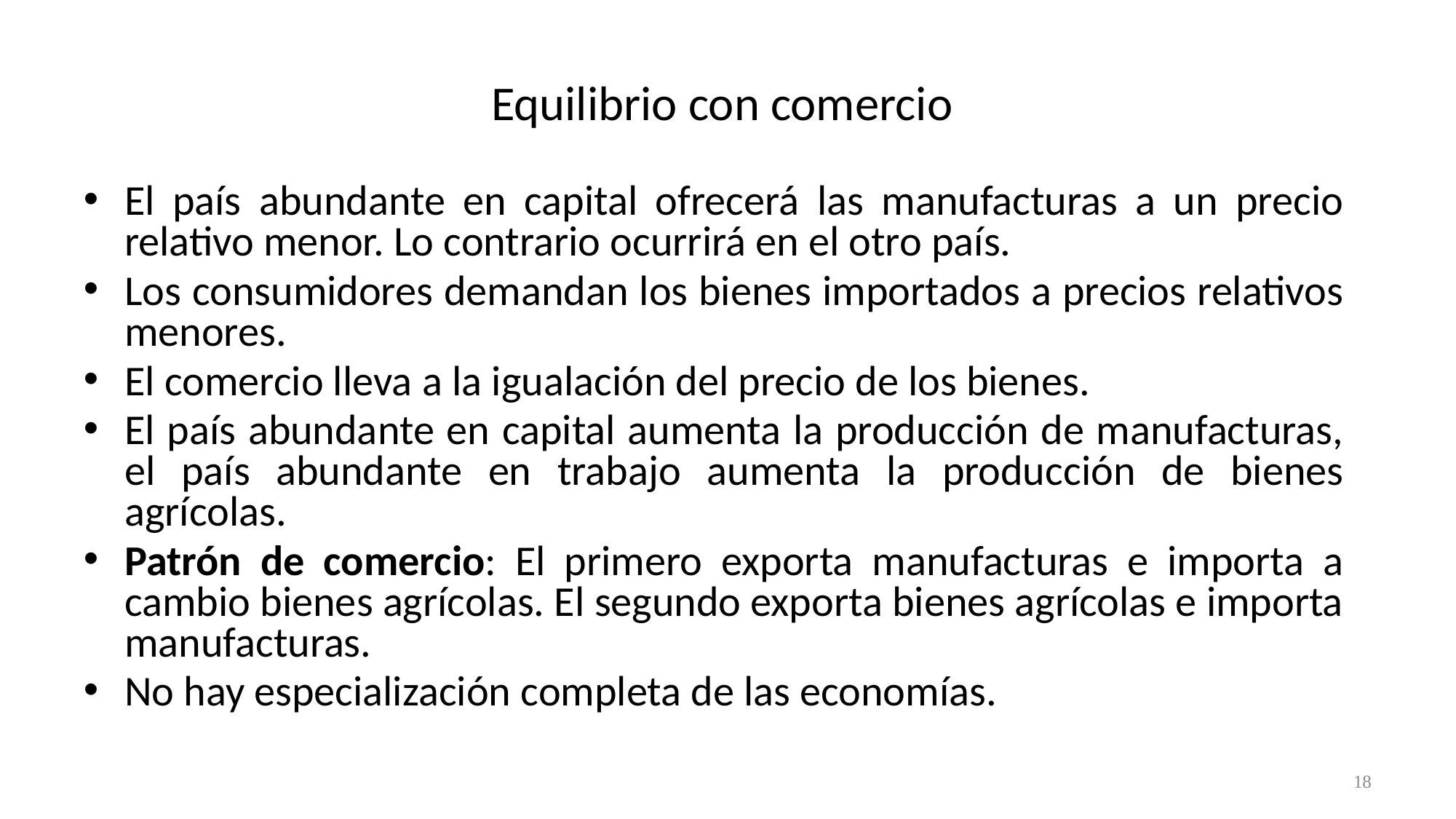

# Equilibrio con comercio
El país abundante en capital ofrecerá las manufacturas a un precio relativo menor. Lo contrario ocurrirá en el otro país.
Los consumidores demandan los bienes importados a precios relativos menores.
El comercio lleva a la igualación del precio de los bienes.
El país abundante en capital aumenta la producción de manufacturas, el país abundante en trabajo aumenta la producción de bienes agrícolas.
Patrón de comercio: El primero exporta manufacturas e importa a cambio bienes agrícolas. El segundo exporta bienes agrícolas e importa manufacturas.
No hay especialización completa de las economías.
18